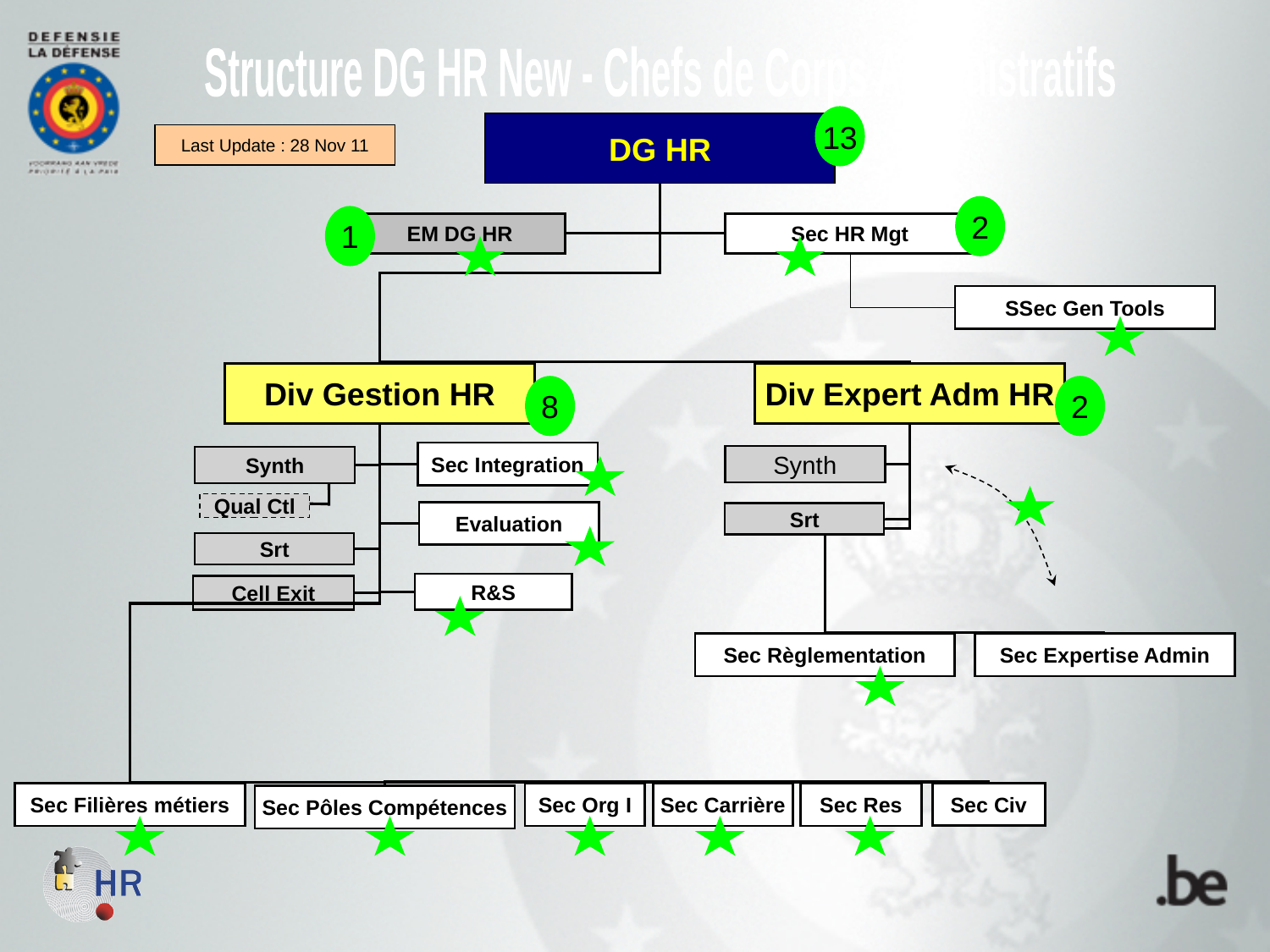

Structure DG HR New - Chefs de Corps Administratifs
13
DG HR
Last Update : 28 Nov 11
2
1
EM DG HR
Sec HR Mgt

SSec Gen Tools

Div Gestion HR
Div Expert Adm HR
8
2
Sec Integration
Synth
Synth

Qual Ctl
Evaluation

Srt

Srt
R&S
Cell Exit

Sec Règlementation
Sec Expertise Admin

Sec Civ
Sec Filières métiers
Sec Org I
Sec Carrière
Sec Res
Sec Pôles Compétences